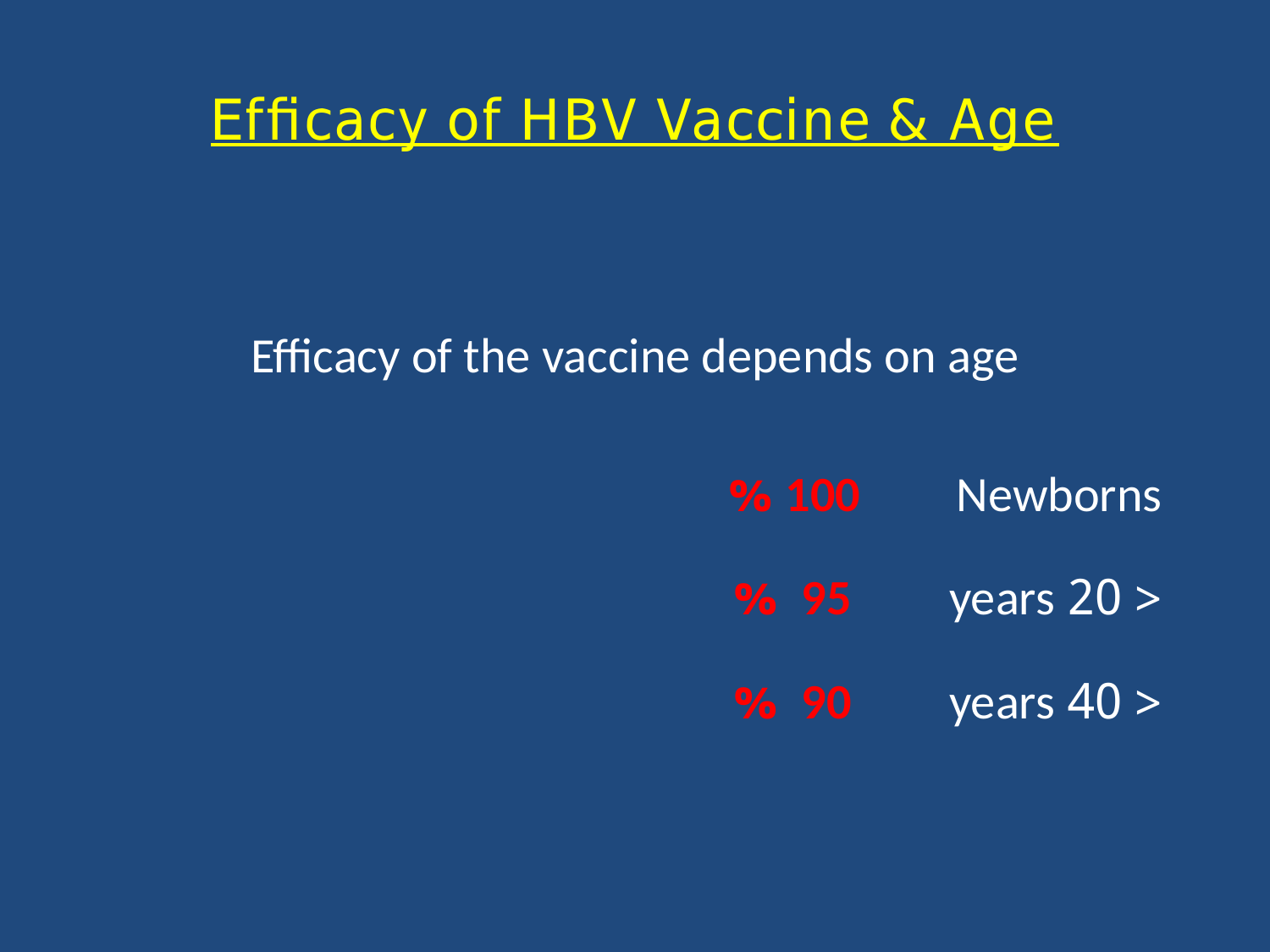

# Efficacy of HBV Vaccine & Age
Efficacy of the vaccine depends on age

Newborns		100 %

< 20 years		 95 %

< 40 years		 90 %